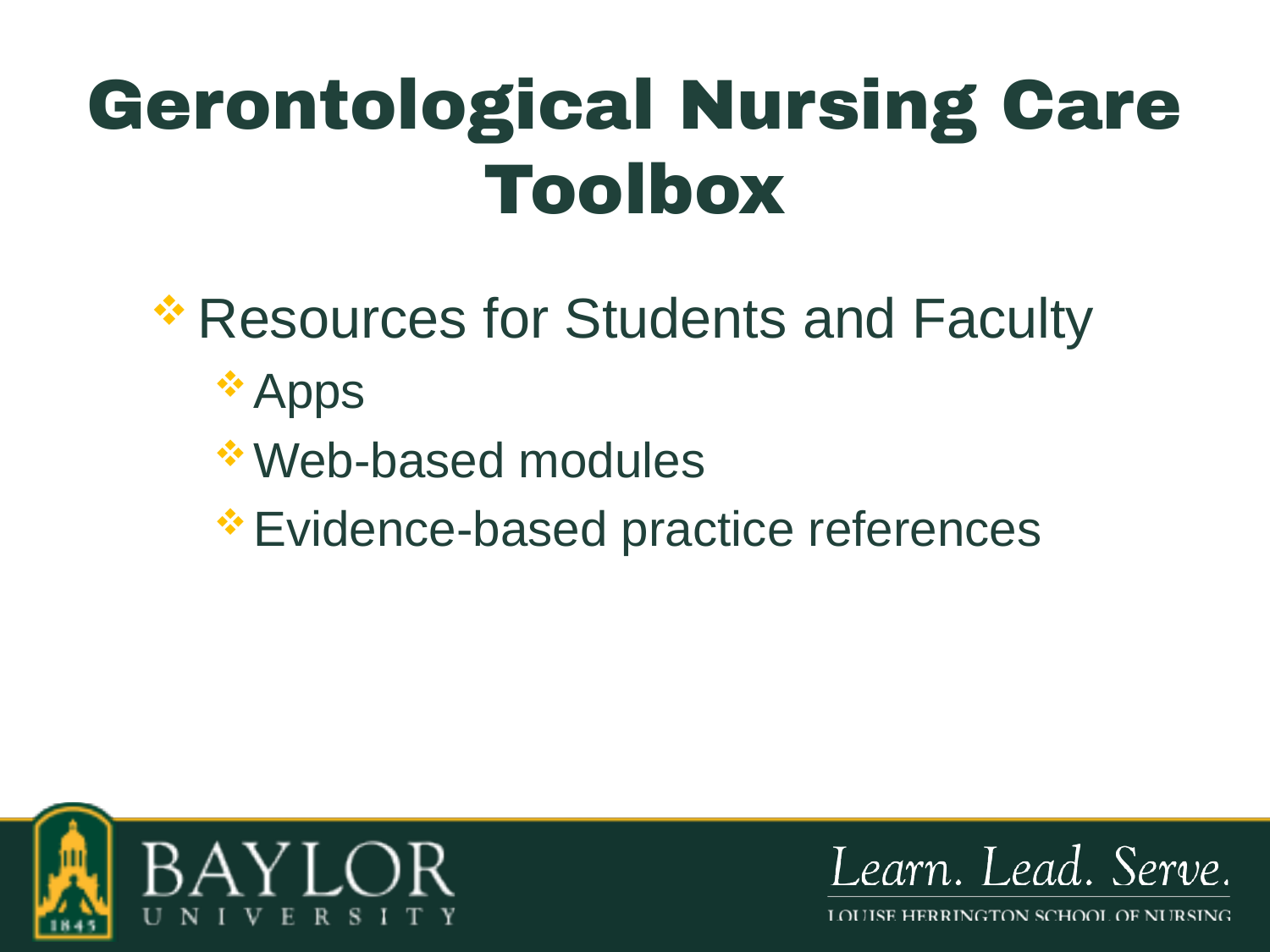

# Gerontological Nursing Care Toolbox
Resources for Students and Faculty
Apps
Web-based modules
Evidence-based practice references